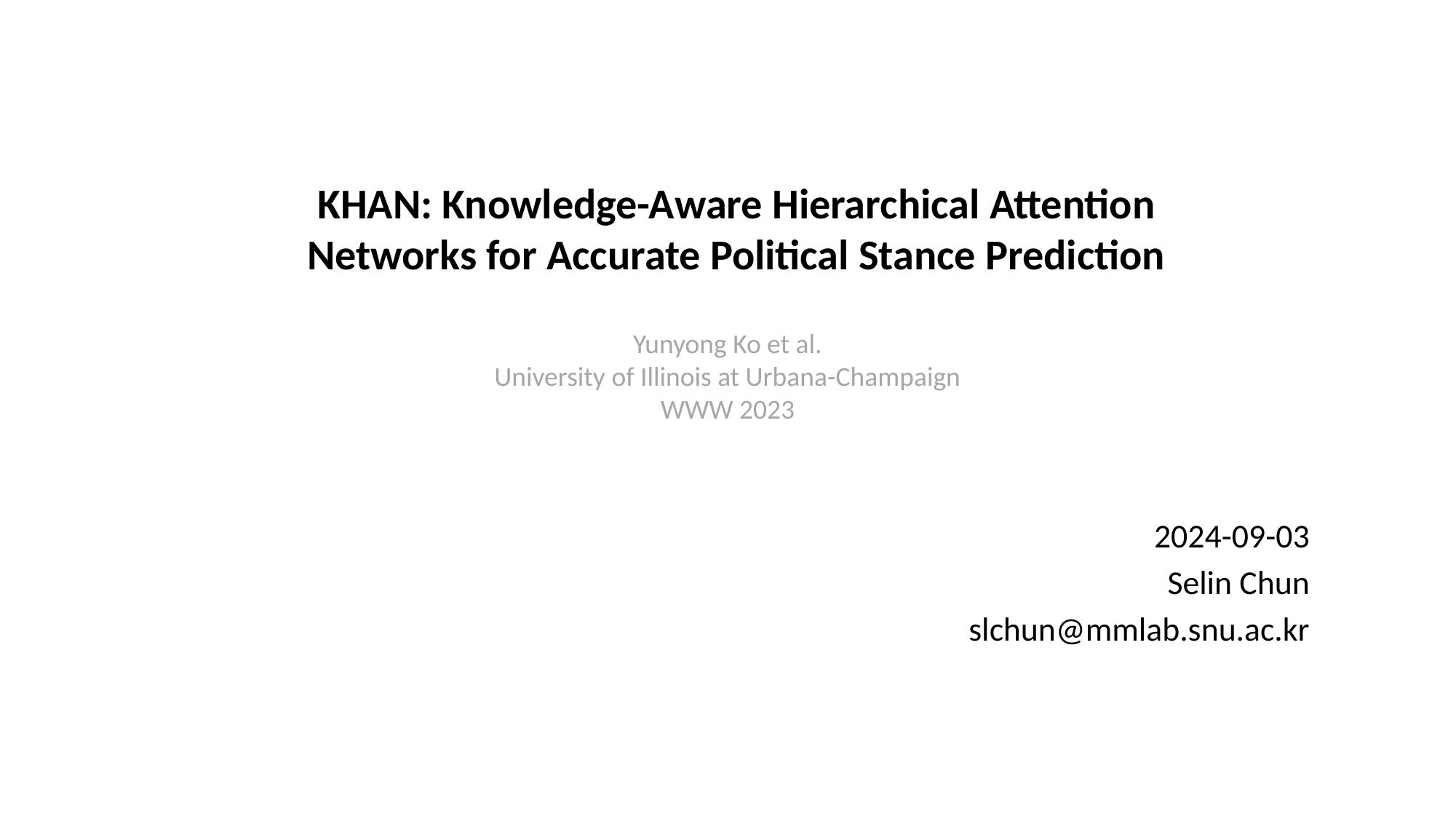

# KHAN: Knowledge-Aware Hierarchical Attention Networks for Accurate Political Stance Prediction
Yunyong Ko et al.
University of Illinois at Urbana-Champaign
WWW 2023

2024-09-03
Selin Chun
slchun@mmlab.snu.ac.kr